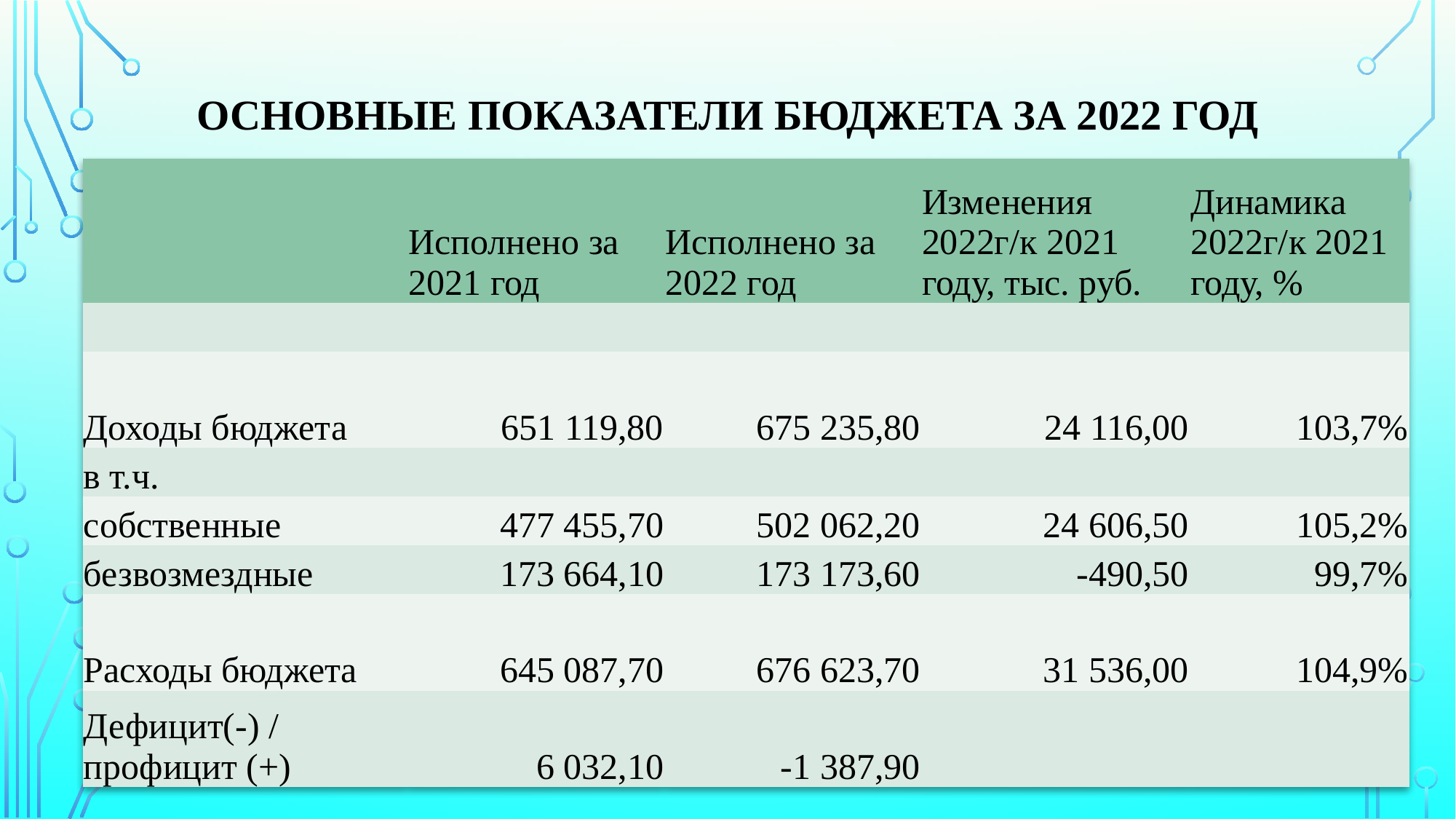

# Основные показатели бюджета за 2022 год
|  | Исполнено за 2021 год | Исполнено за 2022 год | Изменения 2022г/к 2021 году, тыс. руб. | Динамика 2022г/к 2021 году, % |
| --- | --- | --- | --- | --- |
|  |  |  |  |  |
| Доходы бюджета | 651 119,80 | 675 235,80 | 24 116,00 | 103,7% |
| в т.ч. |  |  |  |  |
| собственные | 477 455,70 | 502 062,20 | 24 606,50 | 105,2% |
| безвозмездные | 173 664,10 | 173 173,60 | -490,50 | 99,7% |
| Расходы бюджета | 645 087,70 | 676 623,70 | 31 536,00 | 104,9% |
| Дефицит(-) / профицит (+) | 6 032,10 | -1 387,90 |  |  |